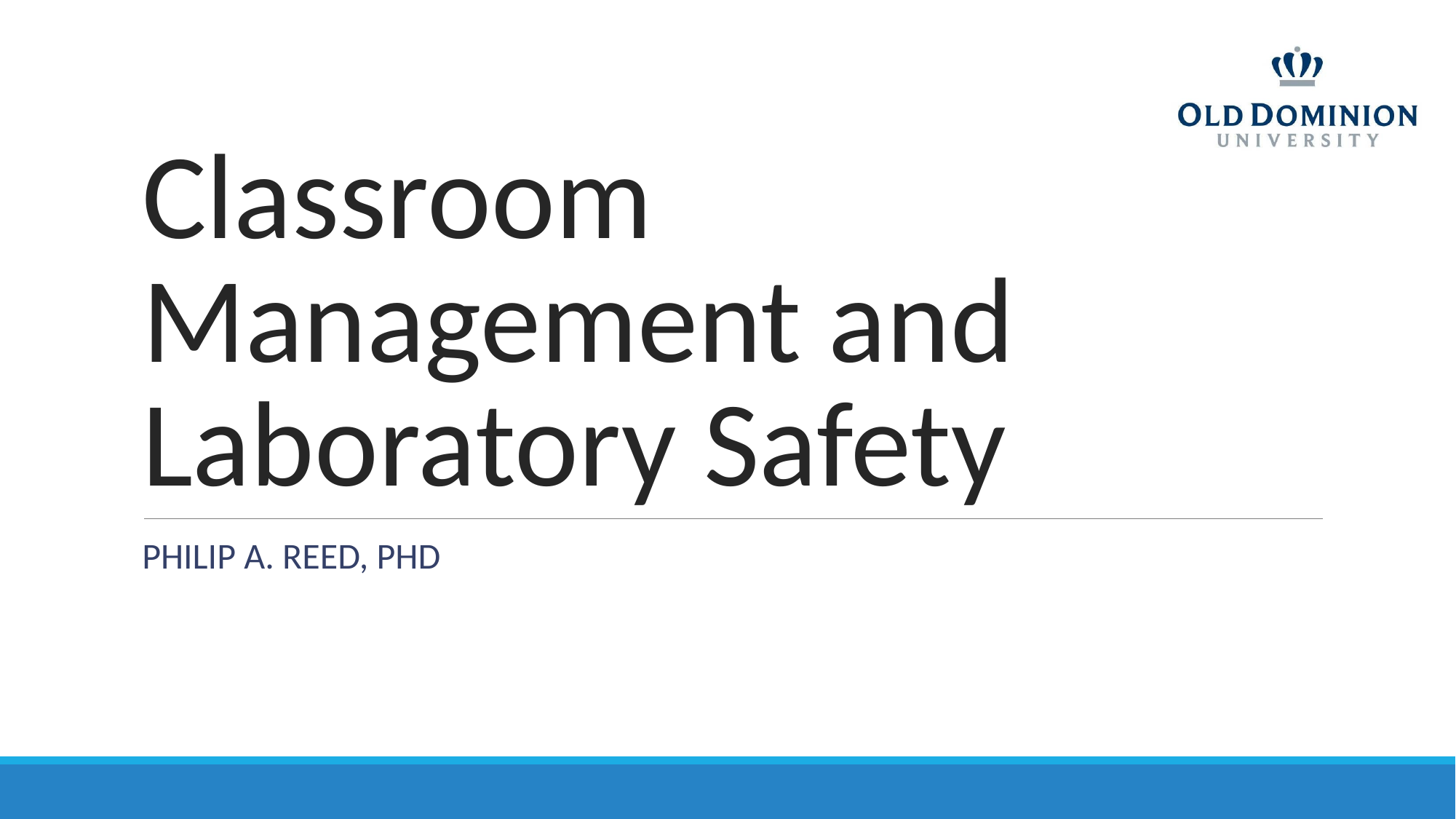

# Classroom Management and Laboratory Safety
PHILIP A. REED, PHD